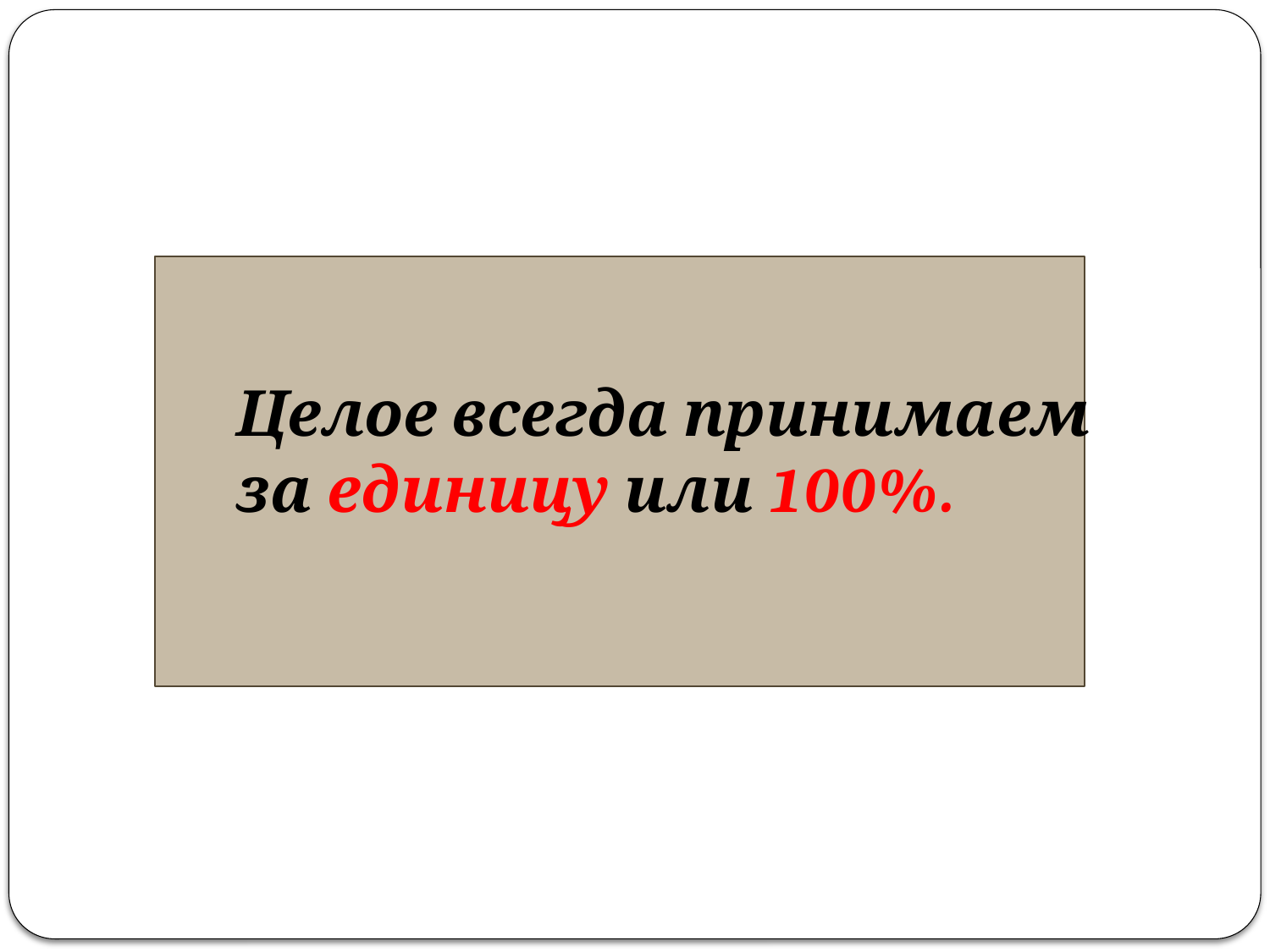

Целое всегда принимаем
за единицу или 100%.